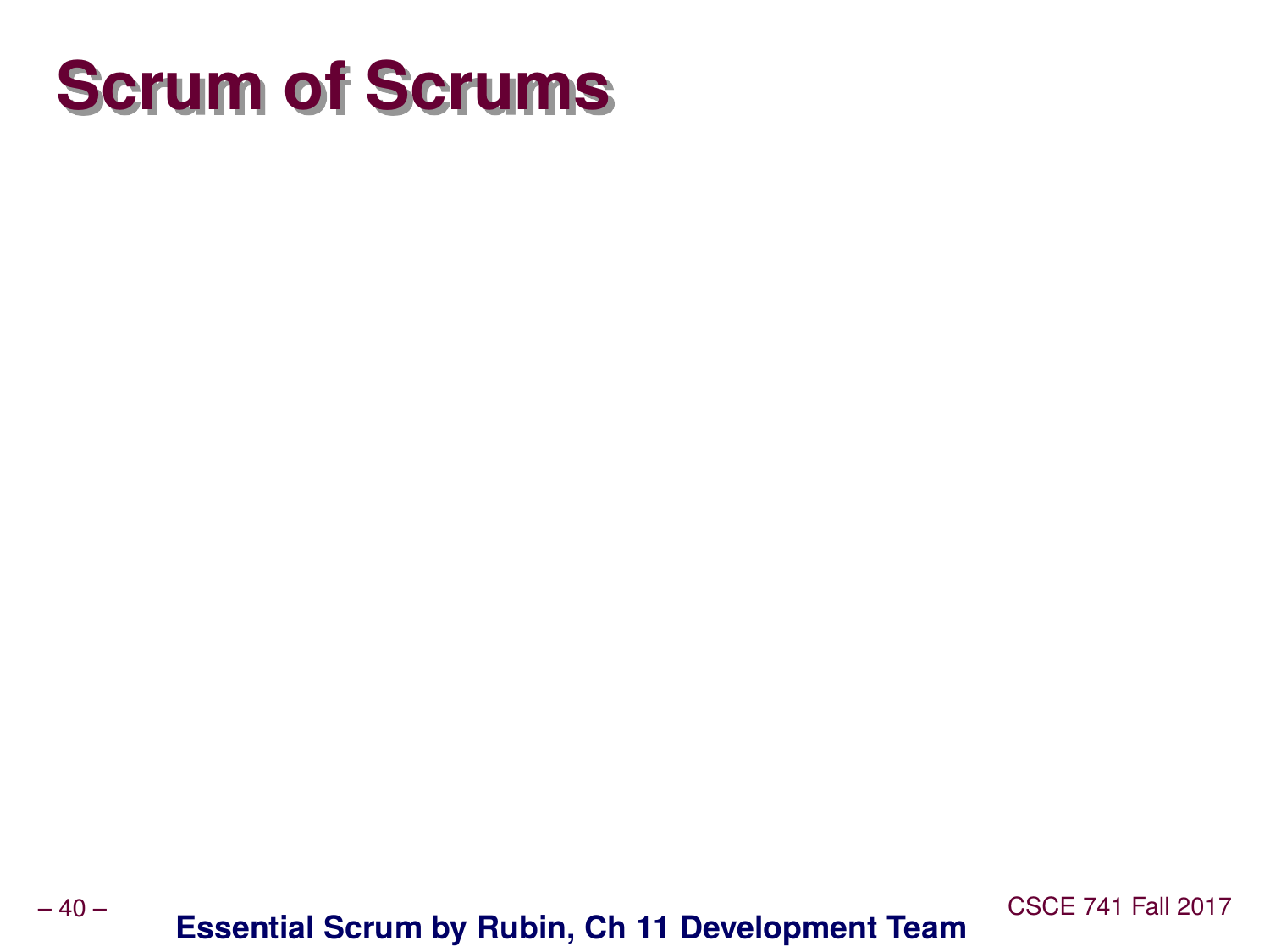

# Scrum of Scrums

Essential Scrum by Rubin, Ch 11 Development Team